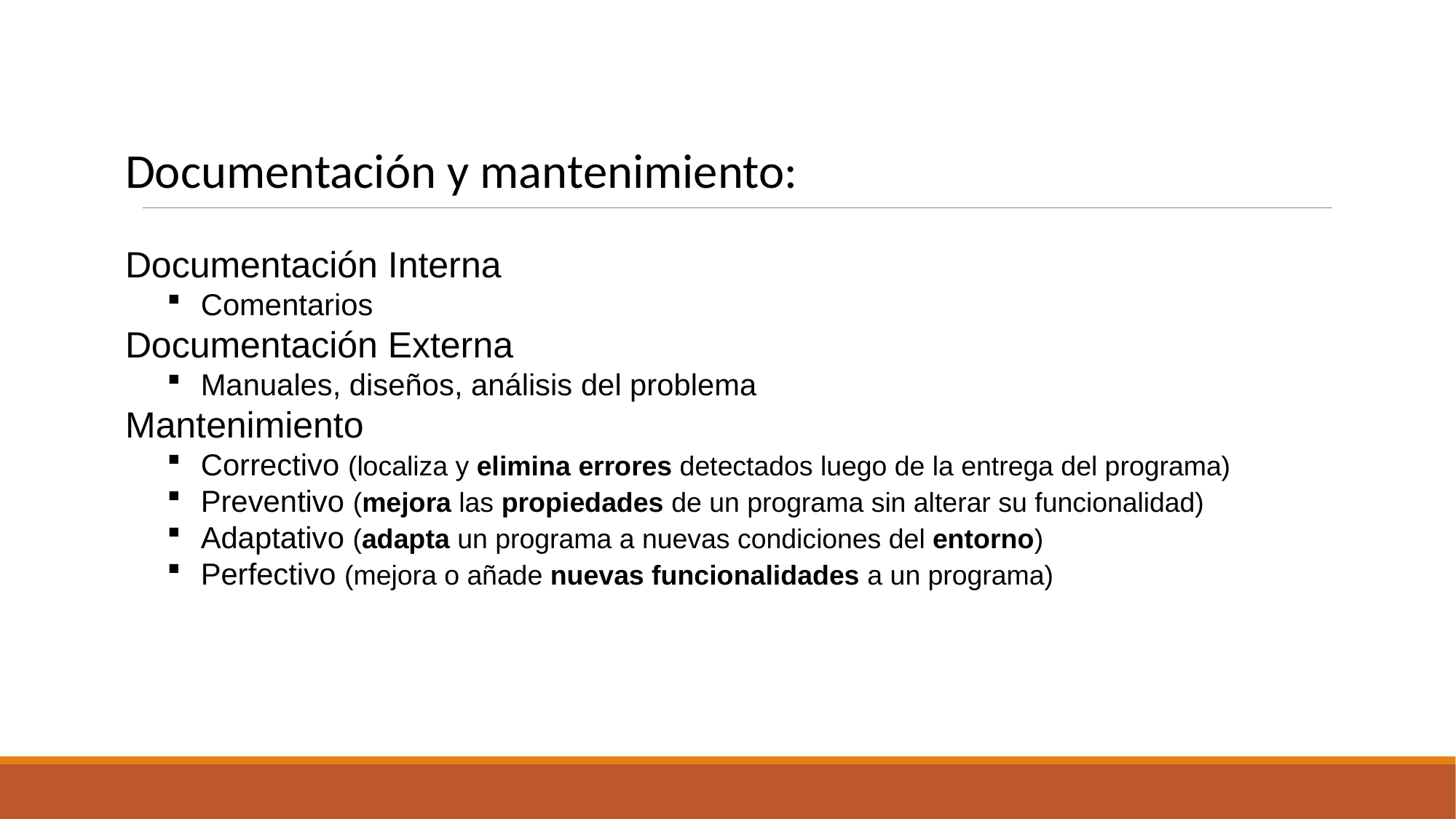

Documentación y mantenimiento:

Documentación Interna
Comentarios
Documentación Externa
Manuales, diseños, análisis del problema
Mantenimiento
Correctivo (localiza y elimina errores detectados luego de la entrega del programa)
Preventivo (mejora las propiedades de un programa sin alterar su funcionalidad)
Adaptativo (adapta un programa a nuevas condiciones del entorno)
Perfectivo (mejora o añade nuevas funcionalidades a un programa)